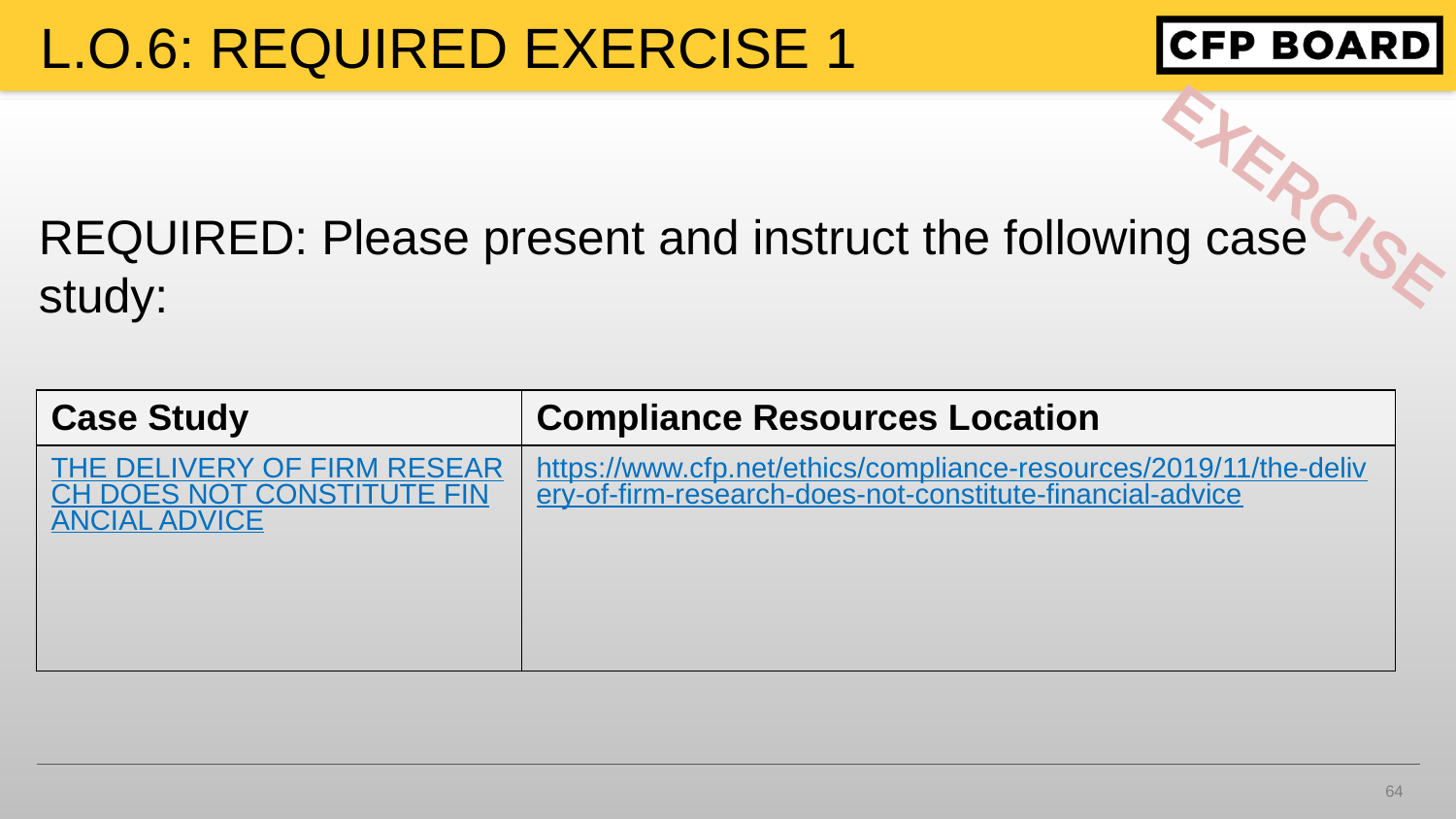

# l.o.6: REQUIRED EXERCISE 1

REQUIRED: Please present and instruct the following case study:
| Case Study | Compliance Resources Location |
| --- | --- |
| THE DELIVERY OF FIRM RESEARCH DOES NOT CONSTITUTE FINANCIAL ADVICE | https://www.cfp.net/ethics/compliance-resources/2019/11/the-delivery-of-firm-research-does-not-constitute-financial-advice |
64
4